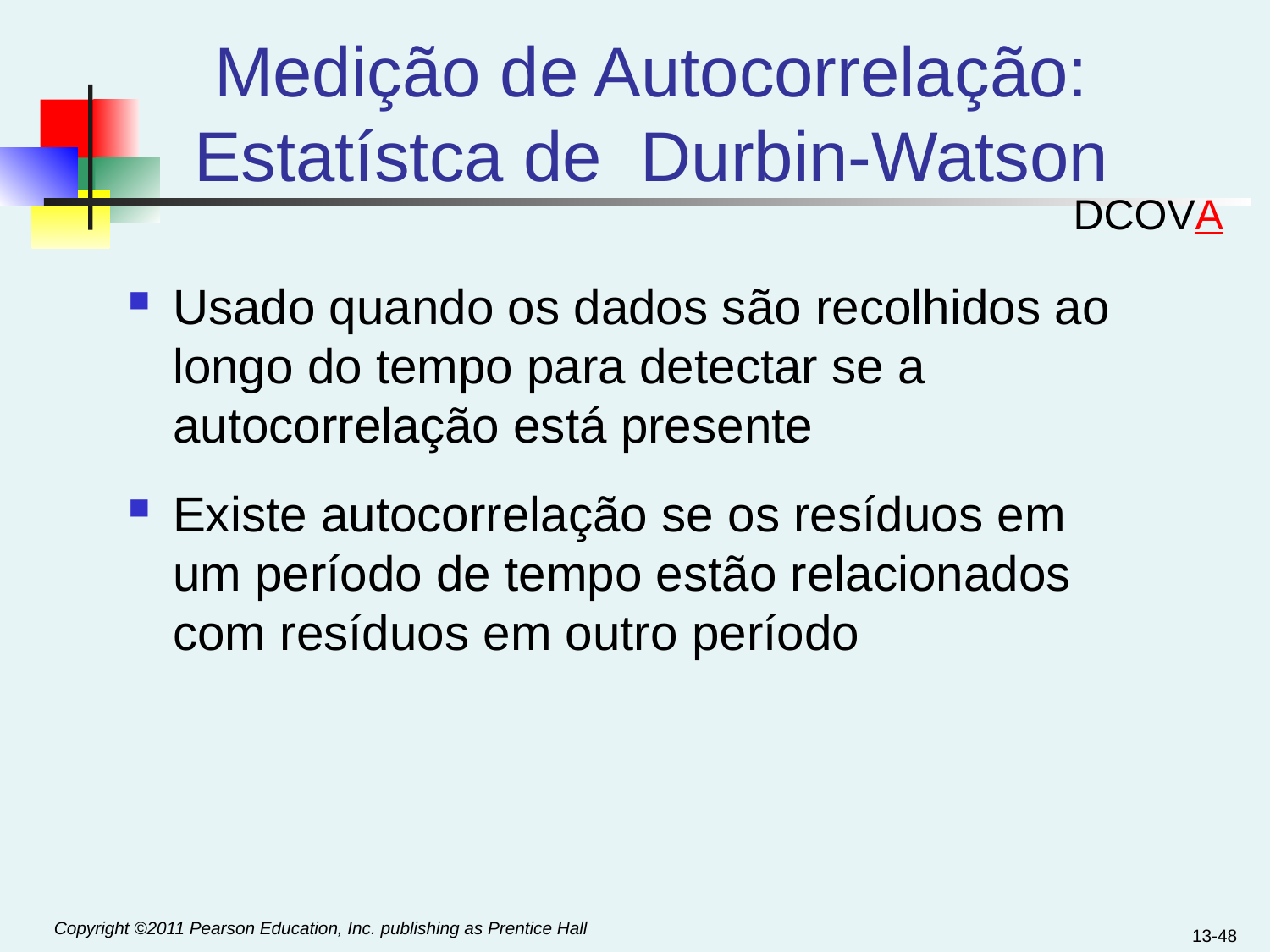

# Medição de Autocorrelação: Estatístca de  Durbin-Watson
DCOVA
Usado quando os dados são recolhidos ao longo do tempo para detectar se a autocorrelação está presente
Existe autocorrelação se os resíduos em um período de tempo estão relacionados com resíduos em outro período
13-48